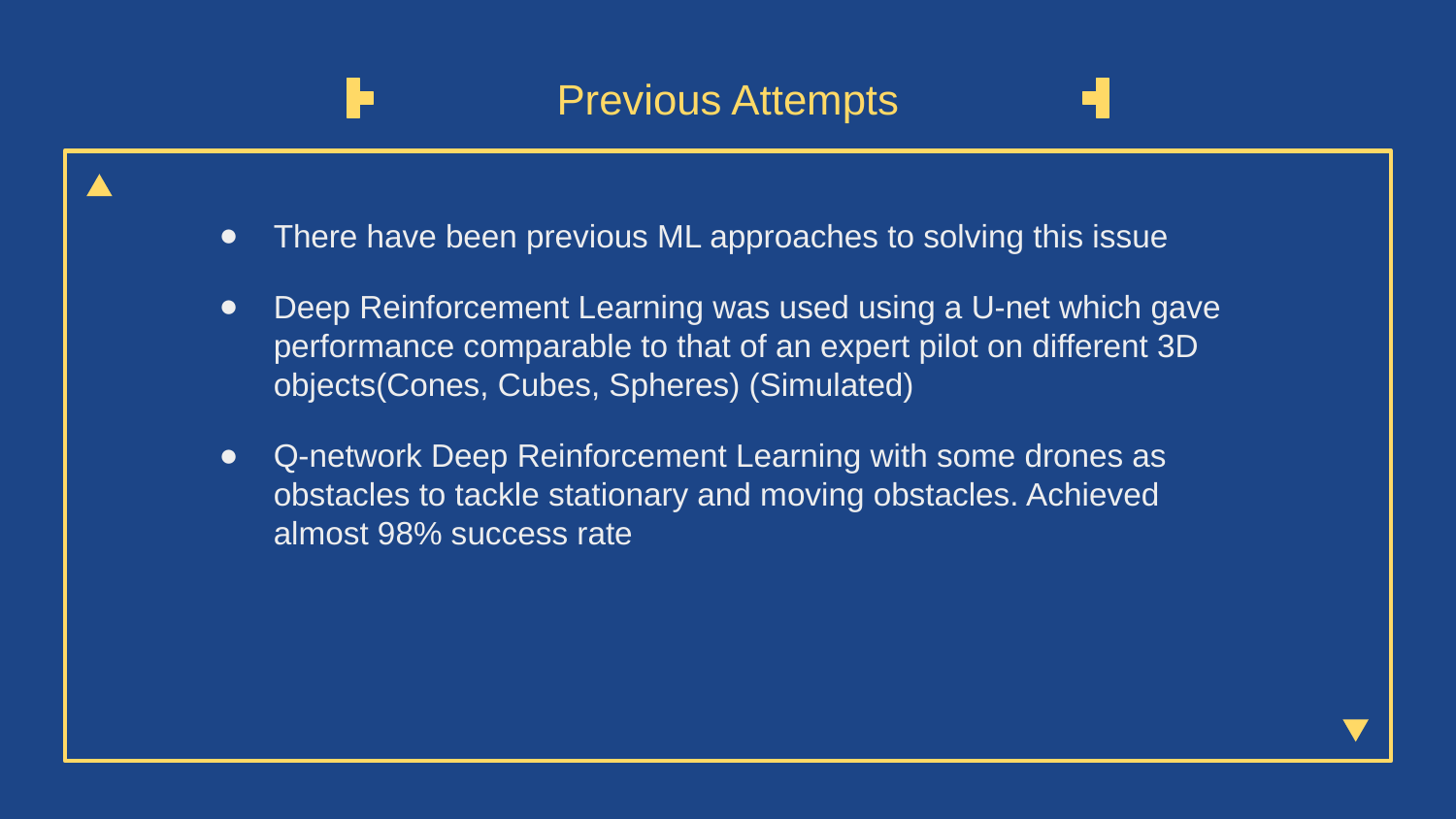

# Previous Attempts

There have been previous ML approaches to solving this issue
Deep Reinforcement Learning was used using a U-net which gave performance comparable to that of an expert pilot on different 3D objects(Cones, Cubes, Spheres) (Simulated)
Q-network Deep Reinforcement Learning with some drones as obstacles to tackle stationary and moving obstacles. Achieved almost 98% success rate